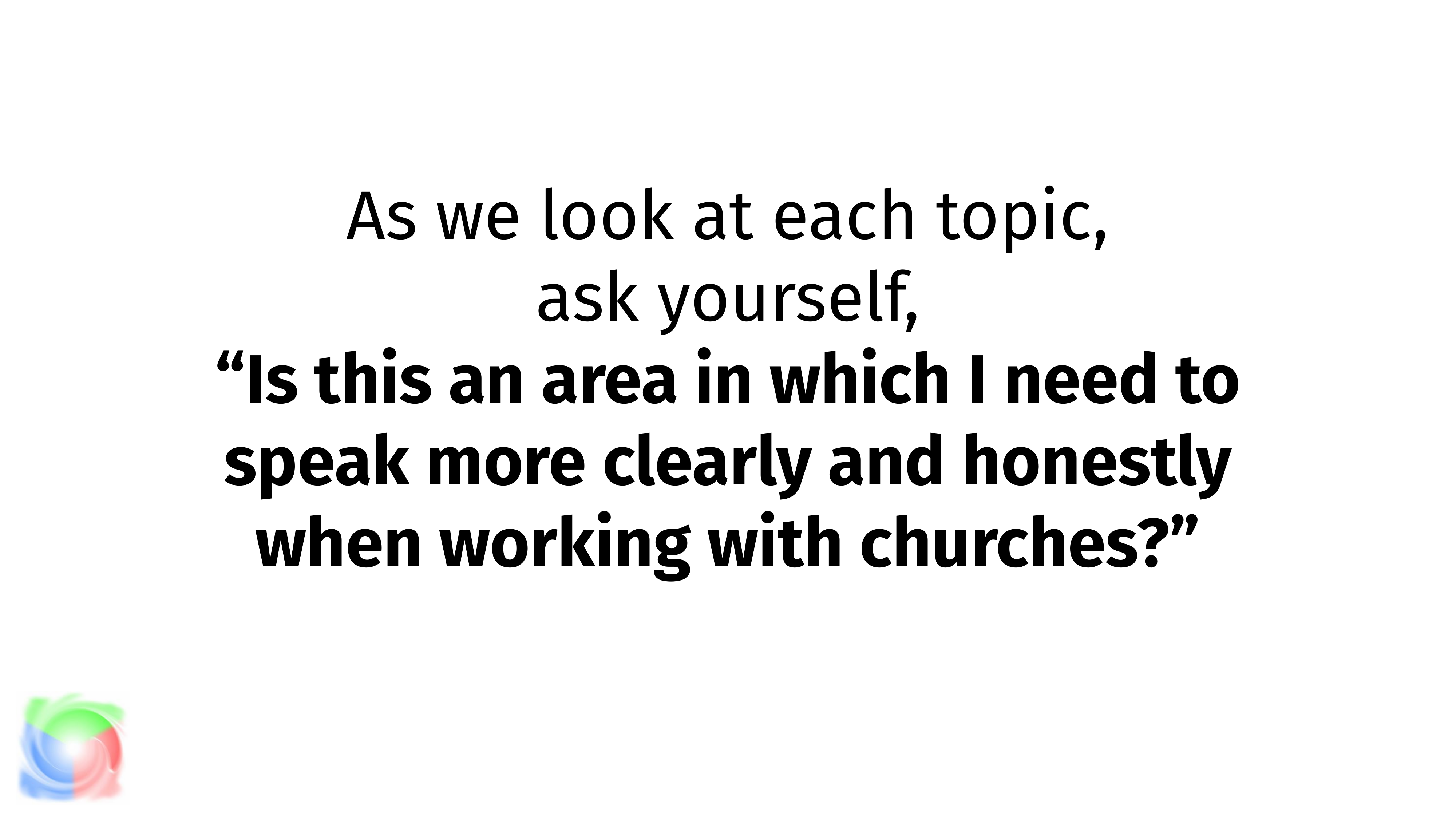

As we look at each topic,
ask yourself,
“Is this an area in which I need to speak more clearly and honestly when working with churches?”